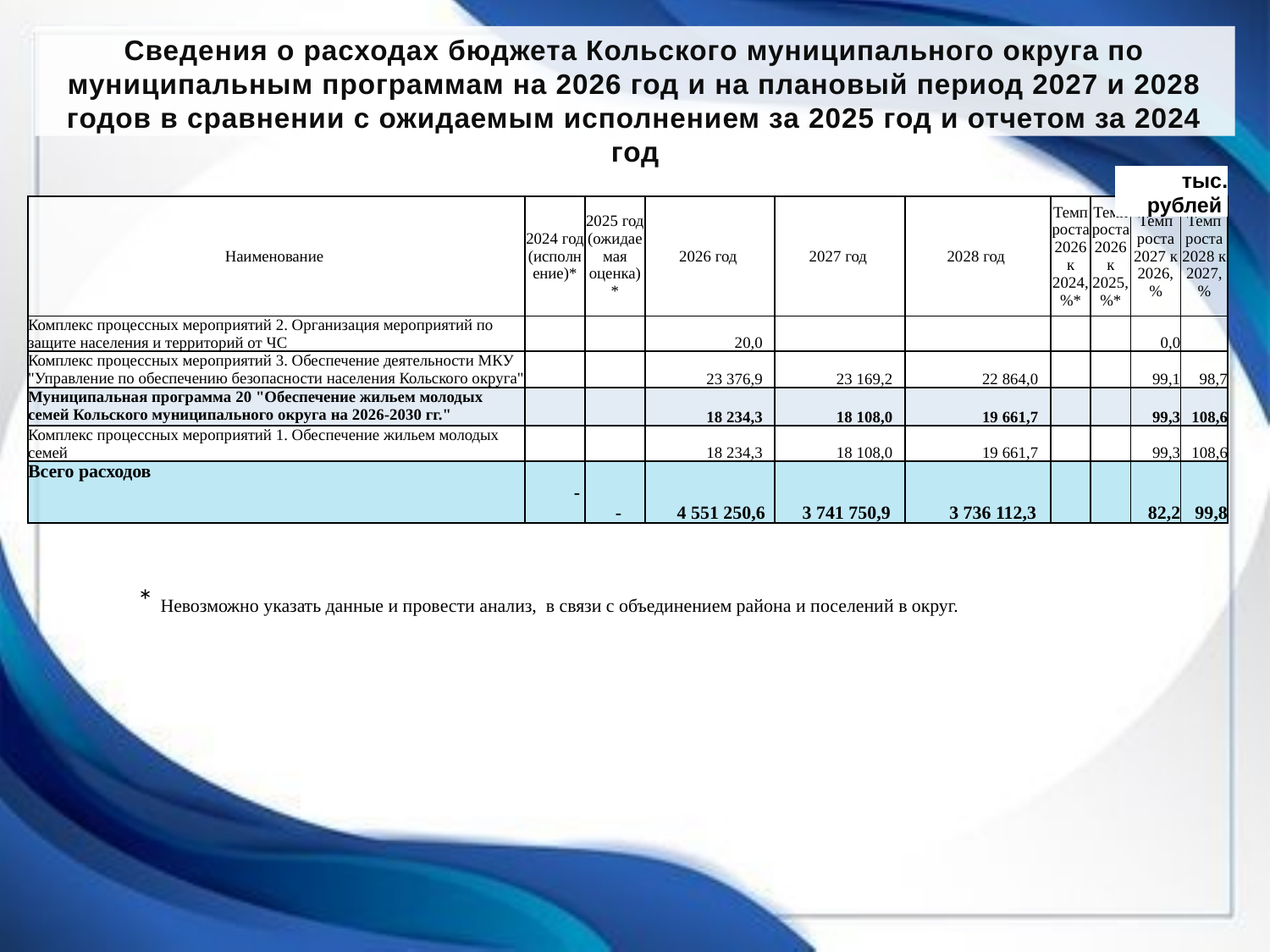

Сведения о расходах бюджета Кольского муниципального округа по муниципальным программам на 2026 год и на плановый период 2027 и 2028 годов в сравнении с ожидаемым исполнением за 2025 год и отчетом за 2024 год
| тыс. рублей |
| --- |
| Наименование | 2024 год (исполнение)\* | 2025 год (ожидаемая оценка)\* | 2026 год | 2027 год | 2028 год | Темп роста 2026 к 2024, %\* | Темп роста 2026 к 2025, %\* | Темп роста 2027 к 2026, % | Темп роста 2028 к 2027, % |
| --- | --- | --- | --- | --- | --- | --- | --- | --- | --- |
| Комплекс процессных мероприятий 2. Организация мероприятий по защите населения и территорий от ЧС |  |  | 20,0 |  |  |  |  | 0,0 |  |
| Комплекс процессных мероприятий 3. Обеспечение деятельности МКУ "Управление по обеспечению безопасности населения Кольского округа" |  |  | 23 376,9 | 23 169,2 | 22 864,0 |  |  | 99,1 | 98,7 |
| Муниципальная программа 20 "Обеспечение жильем молодых семей Кольского муниципального округа на 2026-2030 гг." |  |  | 18 234,3 | 18 108,0 | 19 661,7 |  |  | 99,3 | 108,6 |
| Комплекс процессных мероприятий 1. Обеспечение жильем молодых семей |  |  | 18 234,3 | 18 108,0 | 19 661,7 |  |  | 99,3 | 108,6 |
| Всего расходов | - | - | 4 551 250,6 | 3 741 750,9 | 3 736 112,3 |  |  | 82,2 | 99,8 |
* Невозможно указать данные и провести анализ,  в связи с объединением района и поселений в округ.